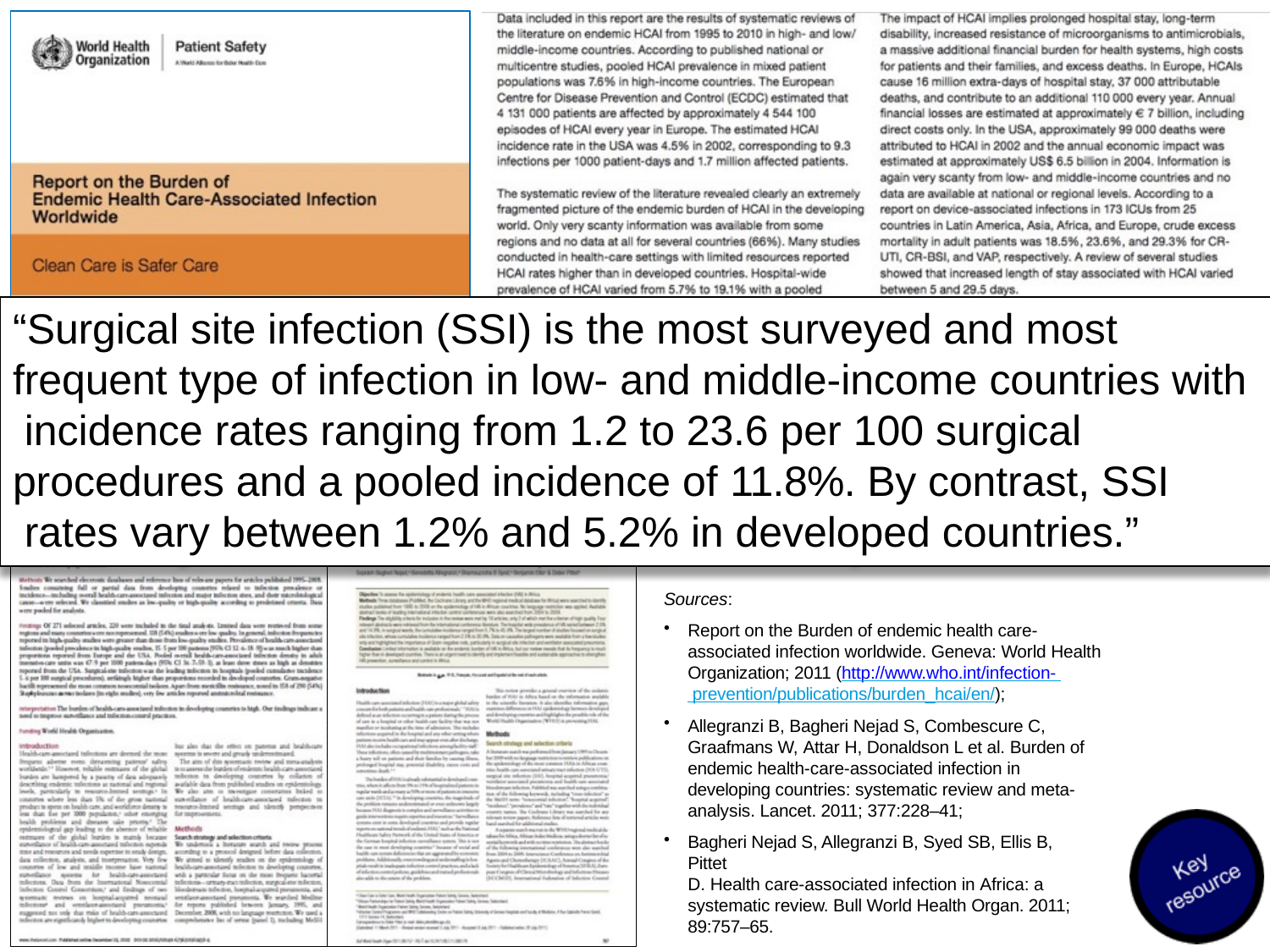

# “Surgical site infection (SSI) is the most surveyed and most  frequent type of infection in low- and middle-income countries with  incidence rates ranging from 1.2 to 23.6 per 100 surgical

procedures and a pooled incidence of 11.8%. By contrast, SSI  rates vary between 1.2% and 5.2% in developed countries.”

Sources:
Report on the Burden of endemic health care-  associated infection worldwide. Geneva: World Health  Organization; 2011 (http://www.who.int/infection-  prevention/publications/burden_hcai/en/);
Allegranzi B, Bagheri Nejad S, Combescure C,  Graafmans W, Attar H, Donaldson L et al. Burden of  endemic health-care-associated infection in  developing countries: systematic review and meta-  analysis. Lancet. 2011; 377:228–41;
Bagheri Nejad S, Allegranzi B, Syed SB, Ellis B, Pittet
D. Health care-associated infection in Africa: a  systematic review. Bull World Health Organ. 2011;  89:757–65.